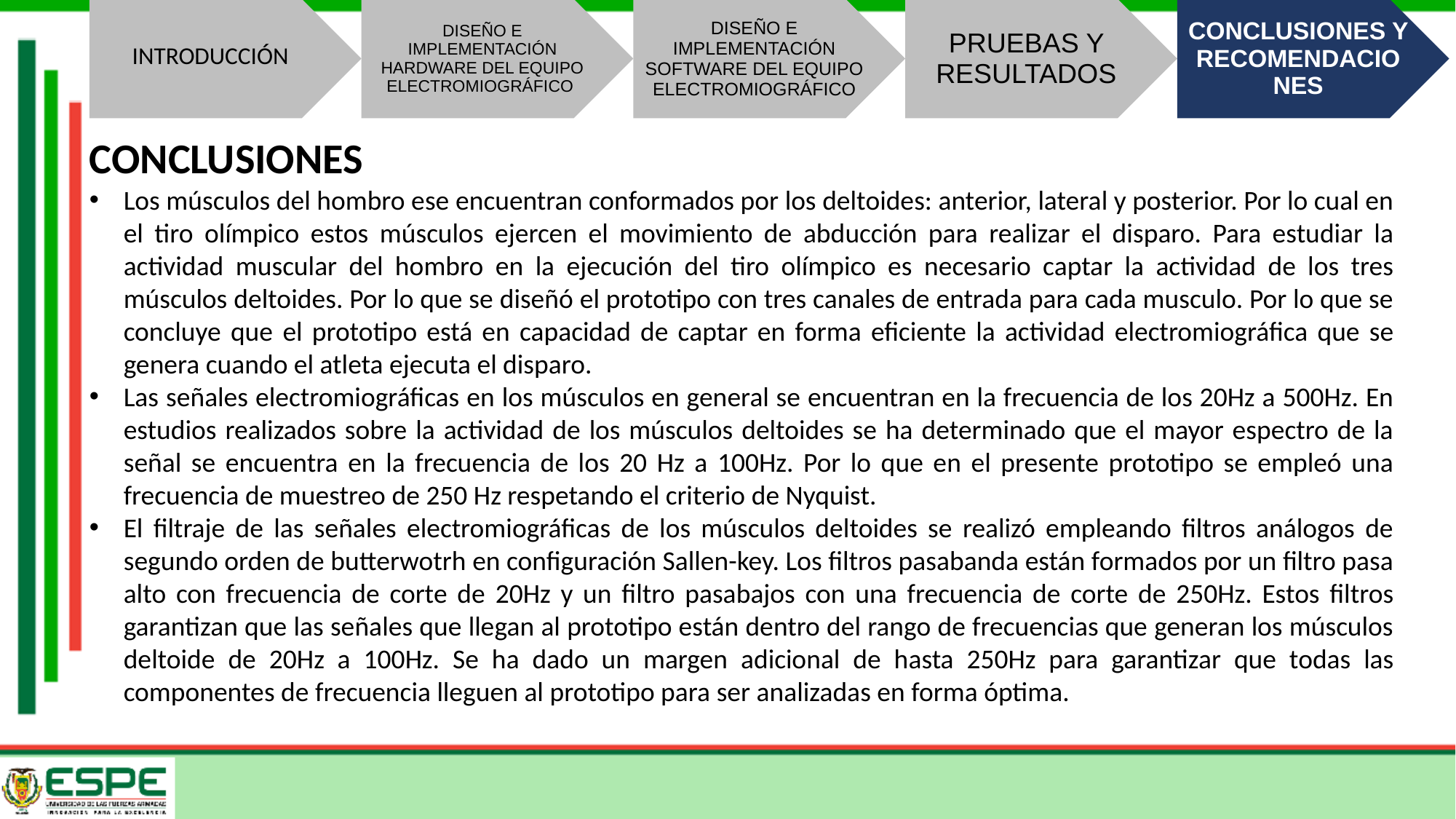

INTRODUCCIÓN
DISEÑO E IMPLEMENTACIÓN HARDWARE DEL EQUIPO ELECTROMIOGRÁFICO
DISEÑO E IMPLEMENTACIÓN SOFTWARE DEL EQUIPO ELECTROMIOGRÁFICO
PRUEBAS Y RESULTADOS
CONCLUSIONES Y RECOMENDACIONES
CONCLUSIONES
Los músculos del hombro ese encuentran conformados por los deltoides: anterior, lateral y posterior. Por lo cual en el tiro olímpico estos músculos ejercen el movimiento de abducción para realizar el disparo. Para estudiar la actividad muscular del hombro en la ejecución del tiro olímpico es necesario captar la actividad de los tres músculos deltoides. Por lo que se diseñó el prototipo con tres canales de entrada para cada musculo. Por lo que se concluye que el prototipo está en capacidad de captar en forma eficiente la actividad electromiográfica que se genera cuando el atleta ejecuta el disparo.
Las señales electromiográficas en los músculos en general se encuentran en la frecuencia de los 20Hz a 500Hz. En estudios realizados sobre la actividad de los músculos deltoides se ha determinado que el mayor espectro de la señal se encuentra en la frecuencia de los 20 Hz a 100Hz. Por lo que en el presente prototipo se empleó una frecuencia de muestreo de 250 Hz respetando el criterio de Nyquist.
El filtraje de las señales electromiográficas de los músculos deltoides se realizó empleando filtros análogos de segundo orden de butterwotrh en configuración Sallen-key. Los filtros pasabanda están formados por un filtro pasa alto con frecuencia de corte de 20Hz y un filtro pasabajos con una frecuencia de corte de 250Hz. Estos filtros garantizan que las señales que llegan al prototipo están dentro del rango de frecuencias que generan los músculos deltoide de 20Hz a 100Hz. Se ha dado un margen adicional de hasta 250Hz para garantizar que todas las componentes de frecuencia lleguen al prototipo para ser analizadas en forma óptima.